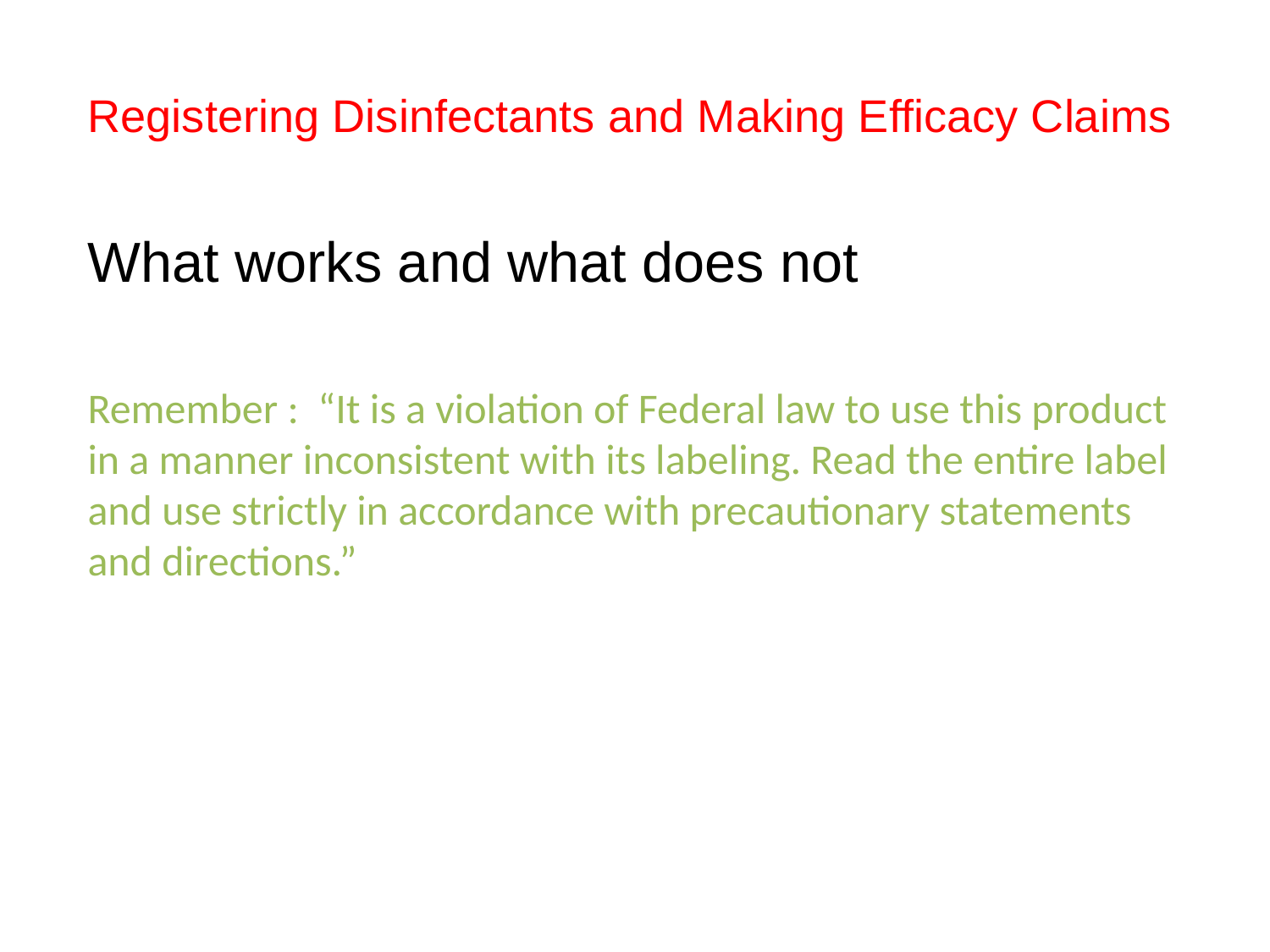

# Registering Disinfectants and Making Efficacy Claims
What works and what does not

Remember :  “It is a violation of Federal law to use this product in a manner inconsistent with its labeling. Read the entire label and use strictly in accordance with precautionary statements and directions.”